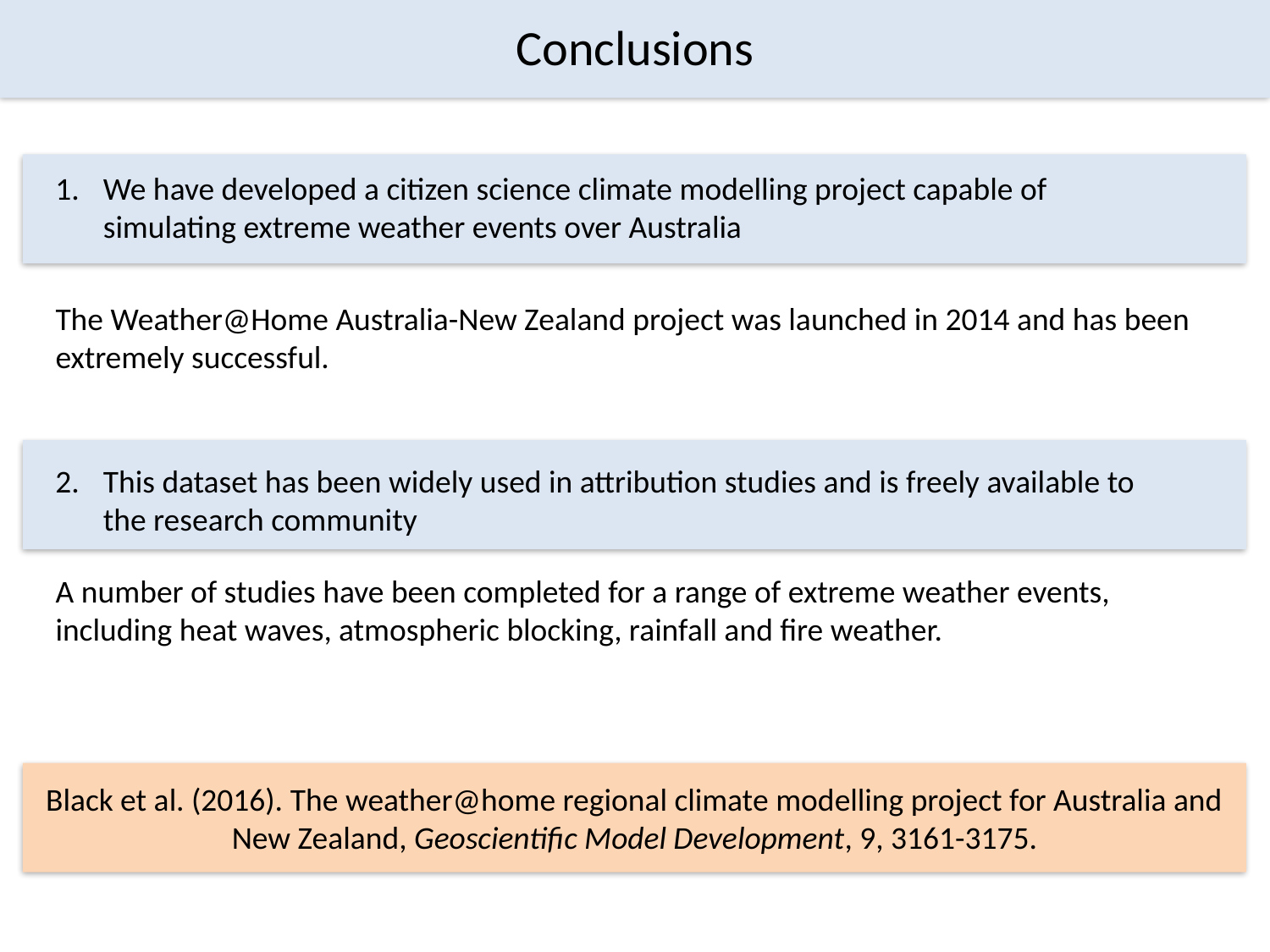

Conclusions

We have developed a citizen science climate modelling project capable of simulating extreme weather events over Australia
The Weather@Home Australia-New Zealand project was launched in 2014 and has been extremely successful.
f
This dataset has been widely used in attribution studies and is freely available to the research community

A number of studies have been completed for a range of extreme weather events, including heat waves, atmospheric blocking, rainfall and fire weather.

Black et al. (2016). The weather@home regional climate modelling project for Australia and New Zealand, Geoscientific Model Development, 9, 3161-3175.